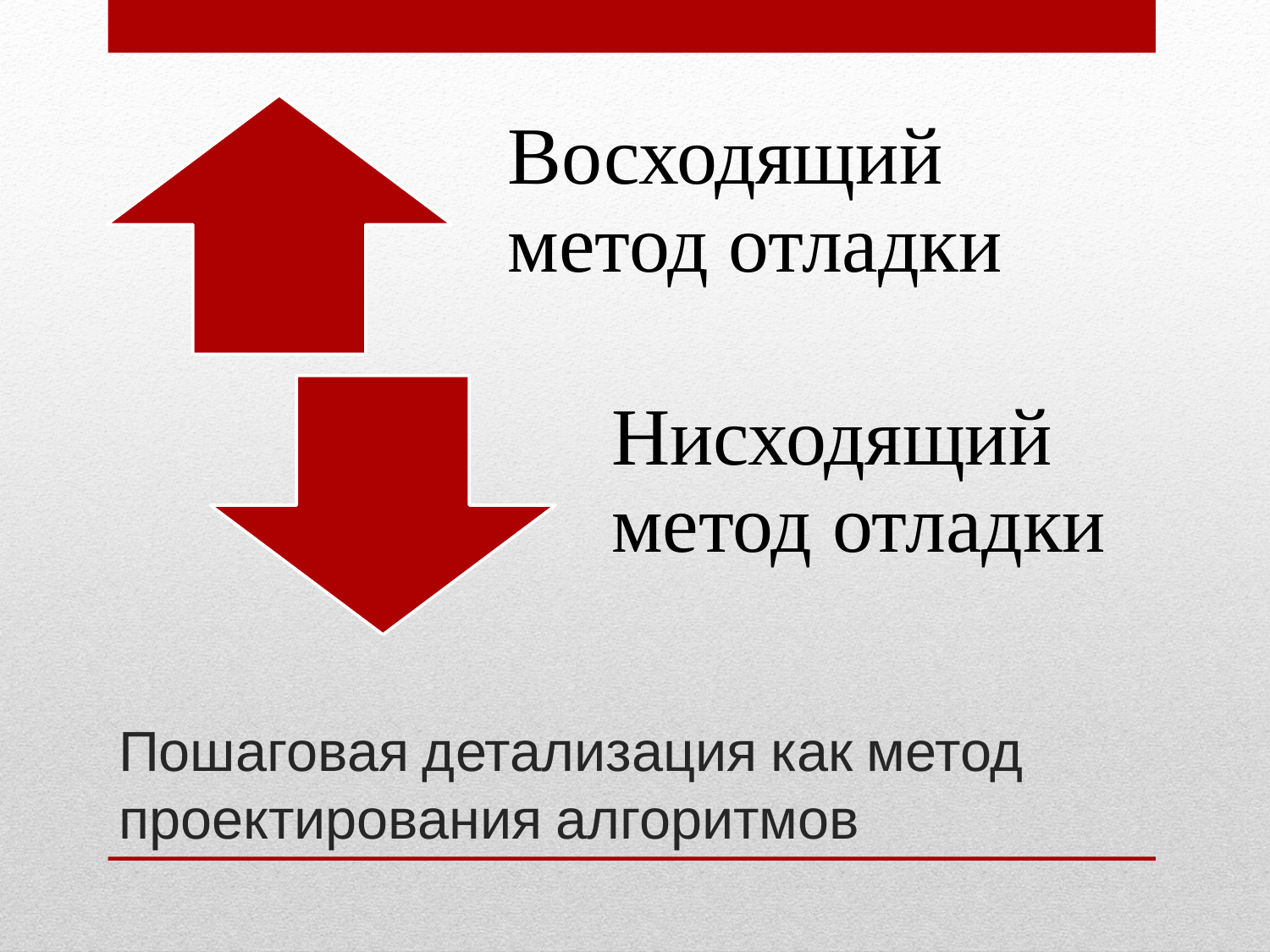

Восходящий метод отладки
Нисходящий метод отладки
# Пошаговая детализация как метод проектирования алгоритмов